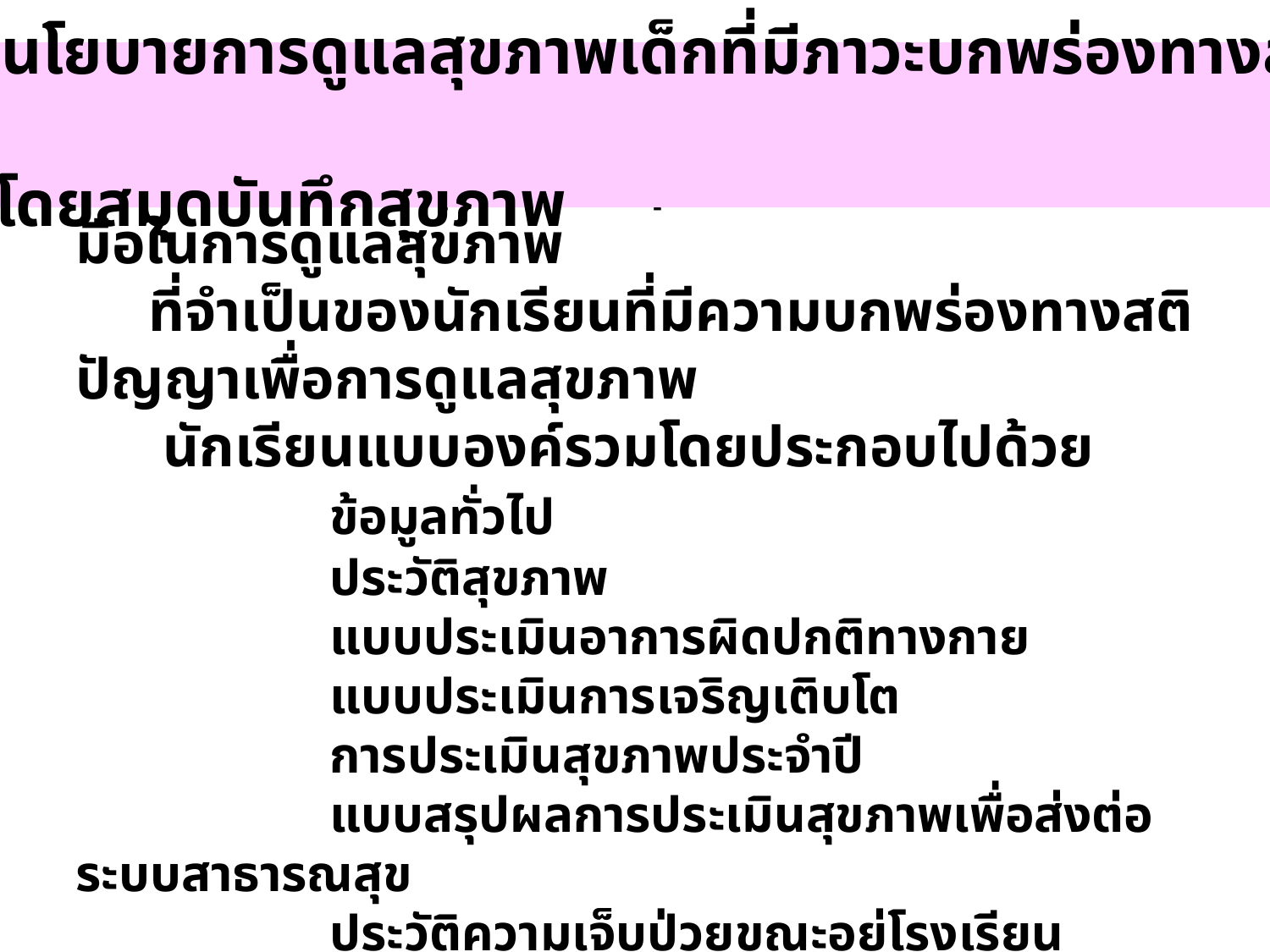

๓.๓  นโยบายการดูแลสุขภาพเด็กที่มีภาวะบกพร่องทางสติปัญญา
       โดยสมุดบันทึกสุขภาพ
 จึงได้จัดทำสมุดบันทึกสุขภาพ เพื่อใช้เป็นเครื่องมือในการดูแลสุขภาพ
     ที่จำเป็นของนักเรียนที่มีความบกพร่องทางสติปัญญาเพื่อการดูแลสุขภาพ
      นักเรียนแบบองค์รวมโดยประกอบไปด้วย
		ข้อมูลทั่วไป
		ประวัติสุขภาพ
		แบบประเมินอาการผิดปกติทางกาย
		แบบประเมินการเจริญเติบโต
		การประเมินสุขภาพประจำปี
		แบบสรุปผลการประเมินสุขภาพเพื่อส่งต่อระบบสาธารณสุข
		ประวัติความเจ็บป่วยขณะอยู่โรงเรียน